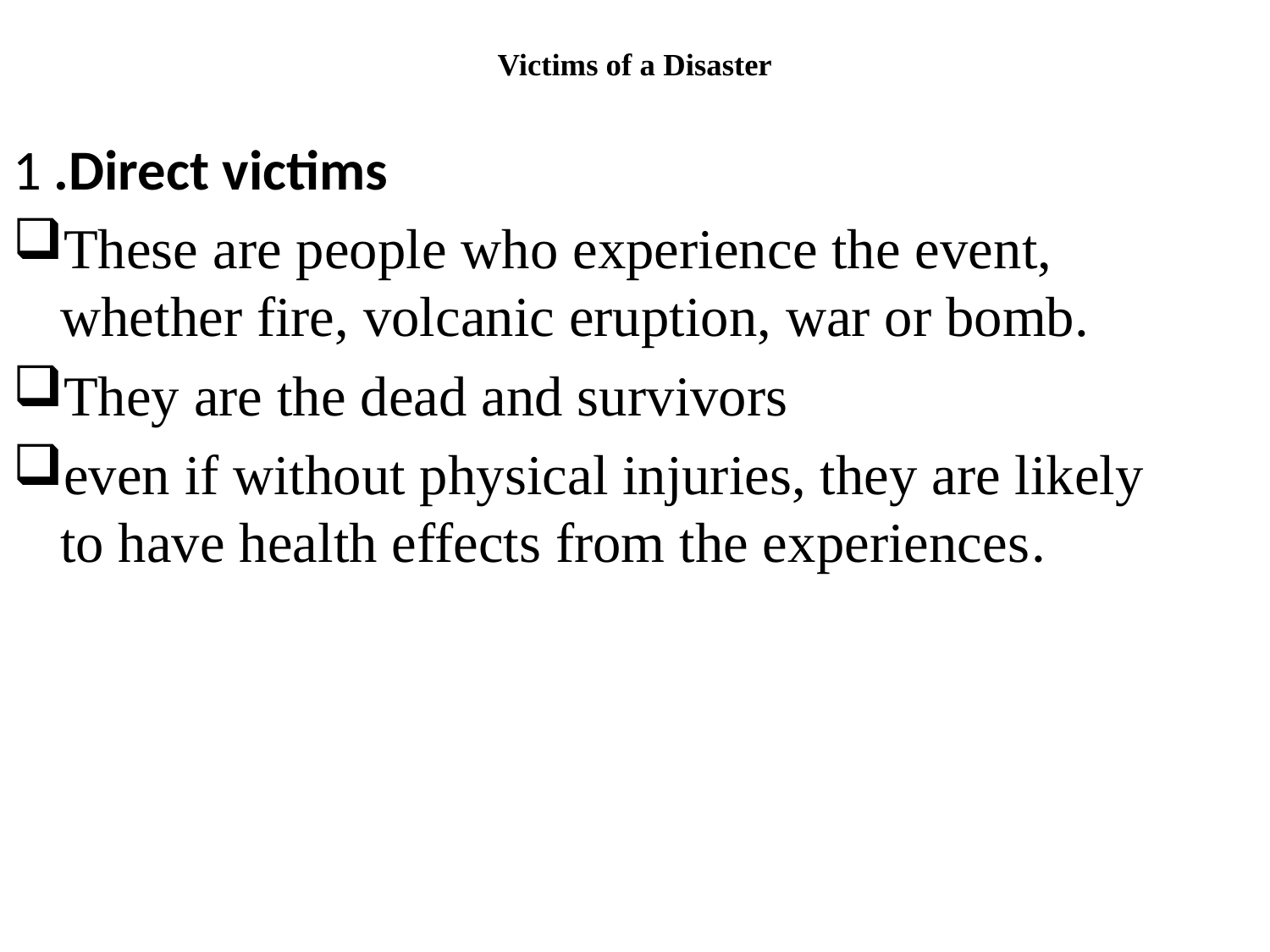

# Victims of a Disaster
1 .Direct victims
These are people who experience the event, whether fire, volcanic eruption, war or bomb.
They are the dead and survivors
even if without physical injuries, they are likely to have health effects from the experiences.